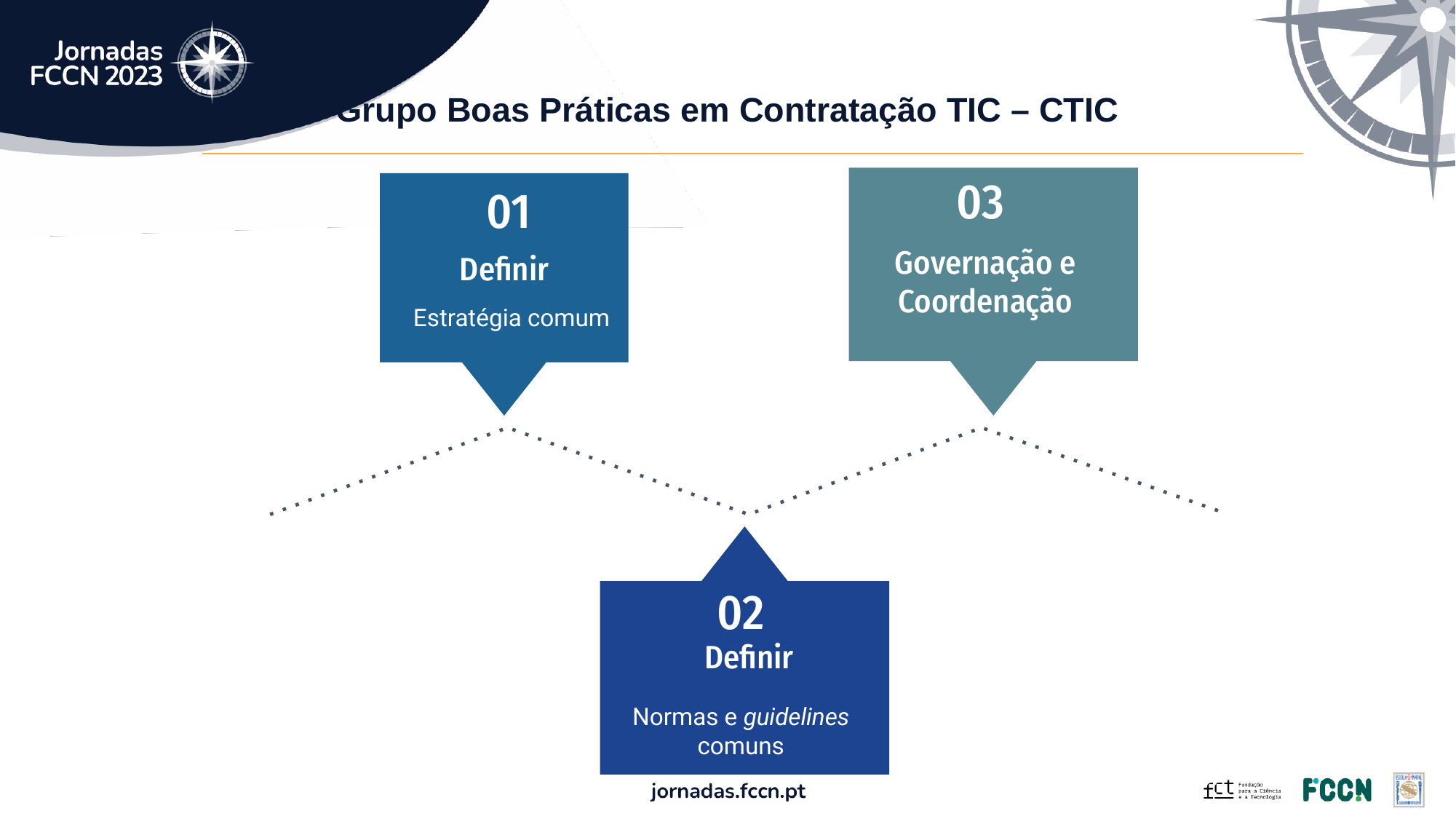

# Grupo Boas Práticas em Contratação TIC – CTIC
03
01

Governação e Coordenação
Definir

Estratégia comum

05
02
JUPITER
Definir
Jupiter is the biggest planet of them all
Normas e guidelines comuns